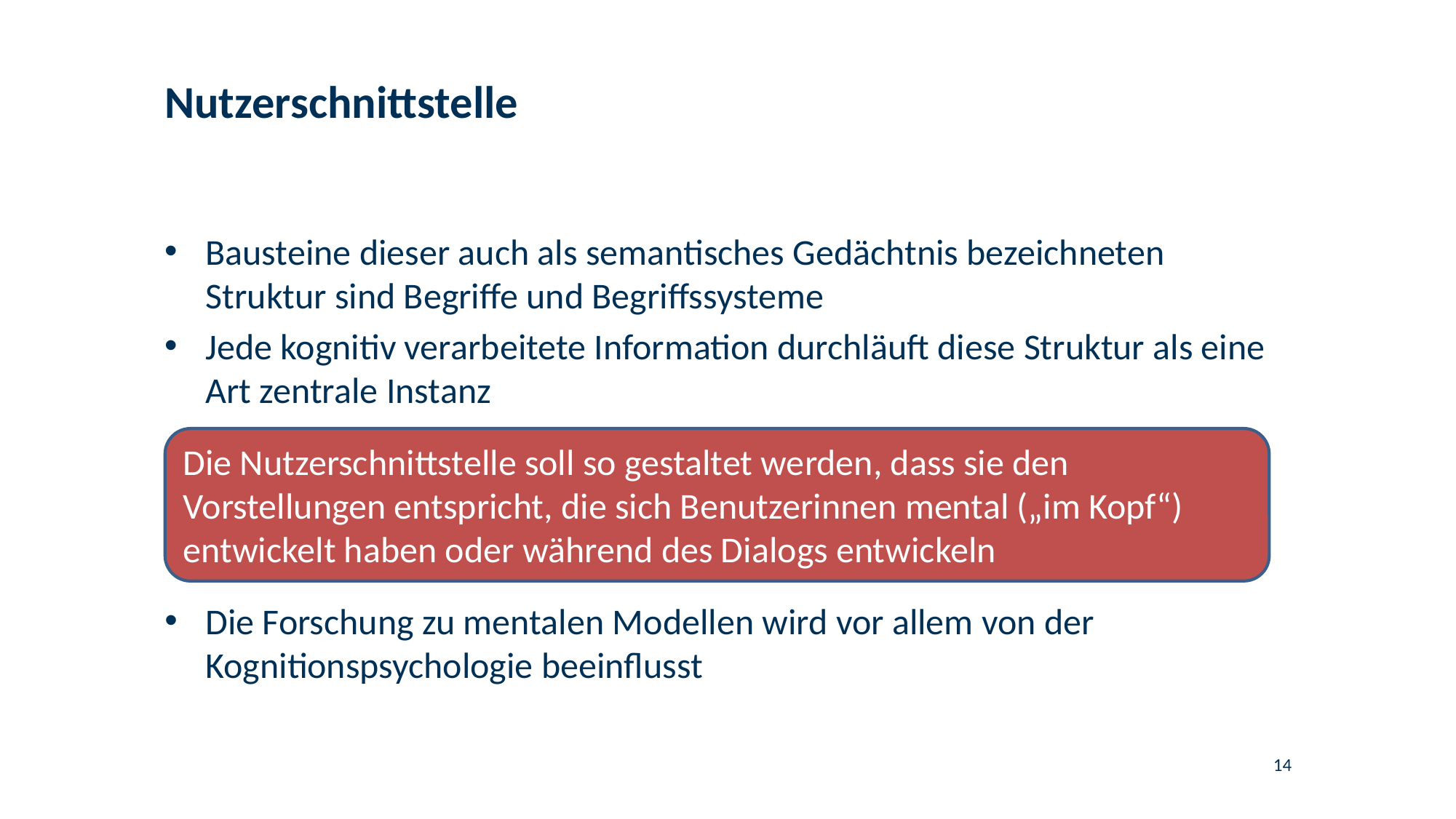

# Nutzerschnittstelle
Bausteine dieser auch als semantisches Gedächtnis bezeichneten Struktur sind Begriffe und Begriffssysteme
Jede kognitiv verarbeitete Information durchläuft diese Struktur als eine Art zentrale Instanz
Die Nutzerschnittstelle soll so gestaltet werden, dass sie den Vorstellungen entspricht, die sich Benutzerinnen mental („im Kopf“) entwickelt haben oder während des Dialogs entwickeln
Die Forschung zu mentalen Modellen wird vor allem von der Kognitionspsychologie beeinflusst
14